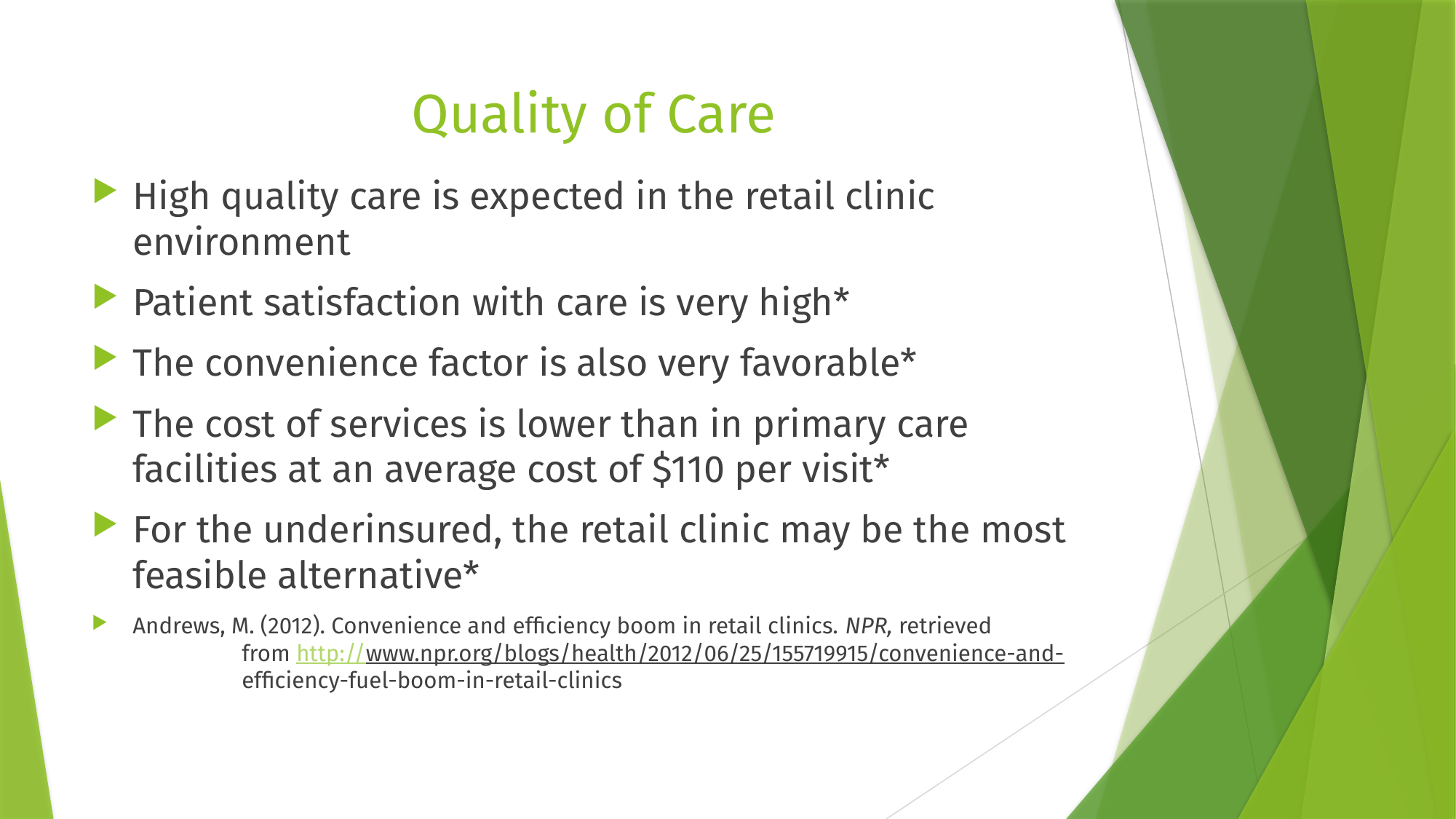

# Quality of Care
High quality care is expected in the retail clinic environment
Patient satisfaction with care is very high*
The convenience factor is also very favorable*
The cost of services is lower than in primary care facilities at an average cost of $110 per visit*
For the underinsured, the retail clinic may be the most feasible alternative*
Andrews, M. (2012). Convenience and efficiency boom in retail clinics. NPR, retrieved 		from http://www.npr.org/blogs/health/2012/06/25/155719915/convenience-and-	efficiency-fuel-boom-in-retail-clinics